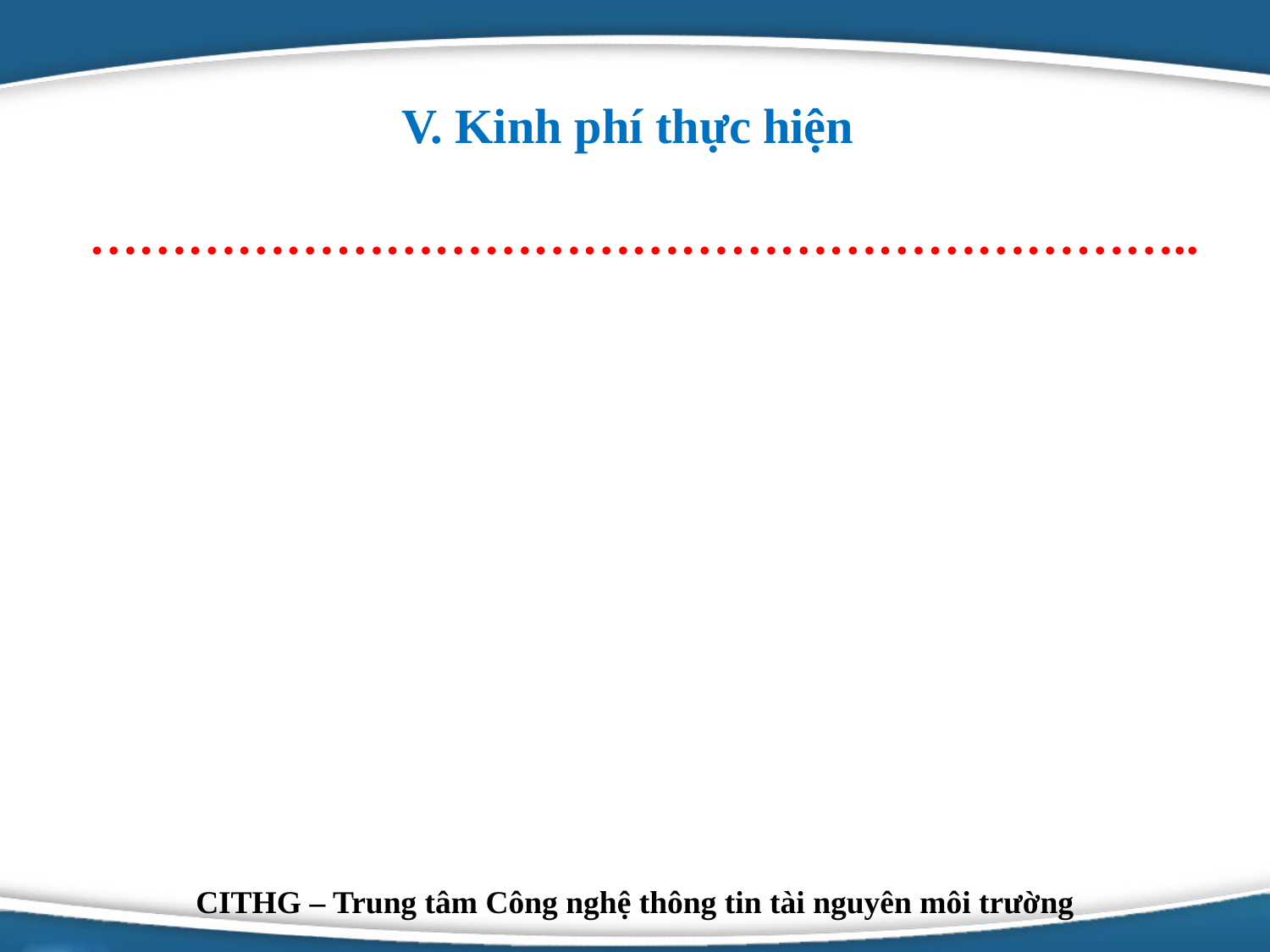

V. Kinh phí thực hiện
…………………………………………………………..
Logo
CITHG – Trung tâm Công nghệ thông tin tài nguyên môi trường